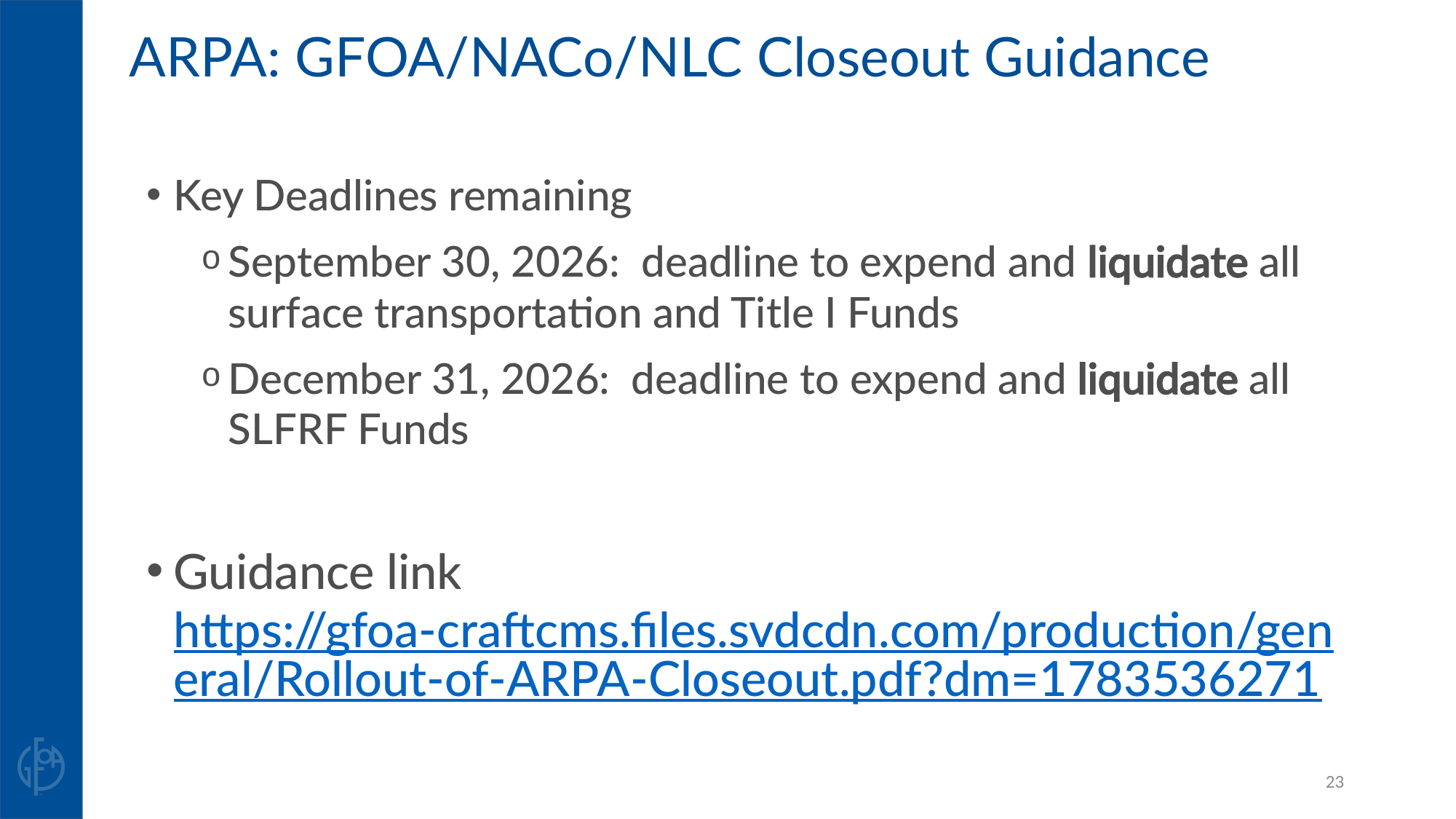

# ARPA: GFOA/NACo/NLC Closeout Guidance
Key Deadlines remaining
September 30, 2026:  deadline to expend and liquidate all surface transportation and Title I Funds
December 31, 2026:  deadline to expend and liquidate all SLFRF Funds

Guidance link https://gfoa-craftcms.files.svdcdn.com/production/general/Rollout-of-ARPA-Closeout.pdf?dm=1783536271

23